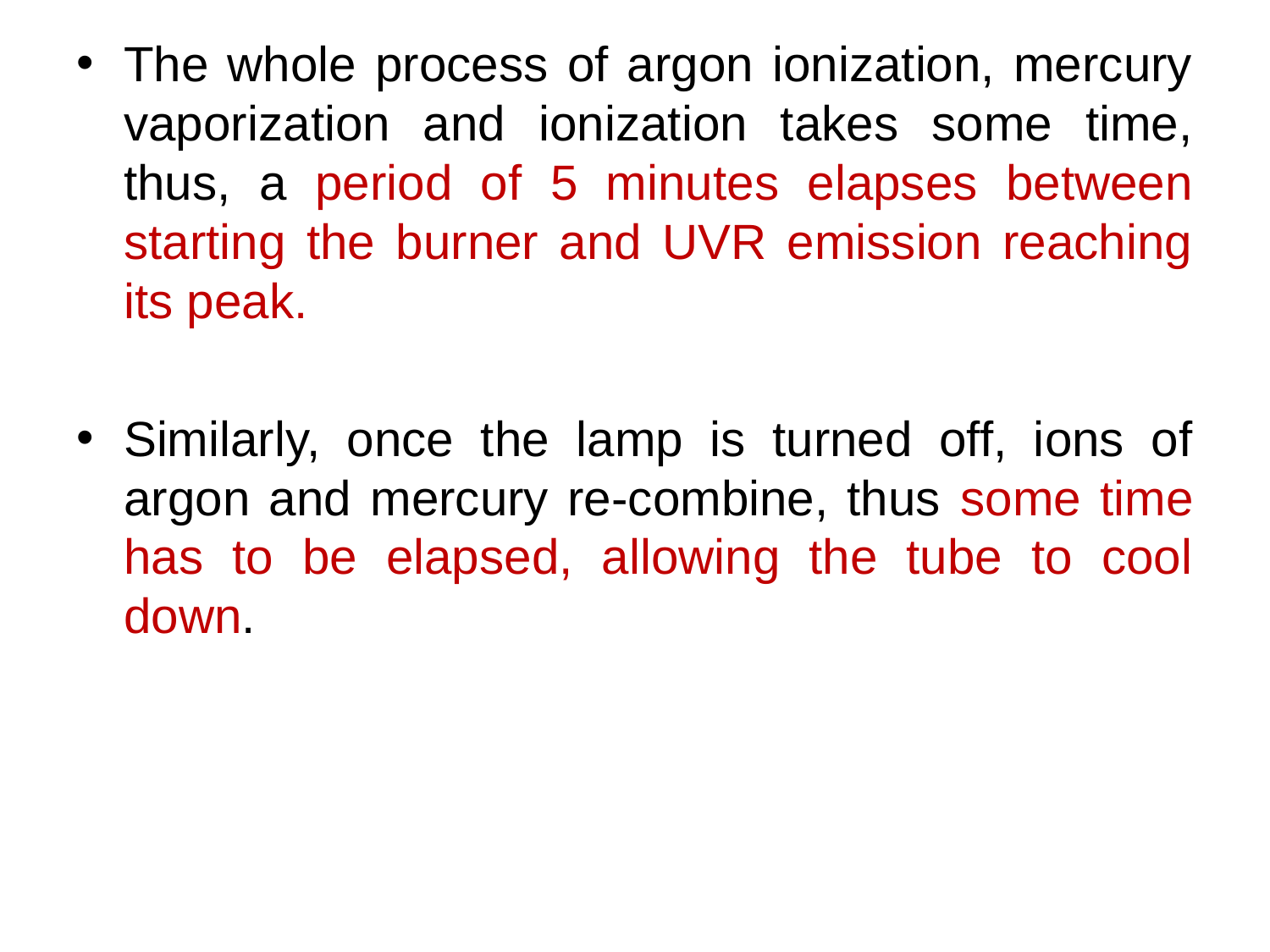

The whole process of argon ionization, mercury vaporization and ionization takes some time, thus, a period of 5 minutes elapses between starting the burner and UVR emission reaching its peak.

Similarly, once the lamp is turned off, ions of argon and mercury re-combine, thus some time has to be elapsed, allowing the tube to cool down.